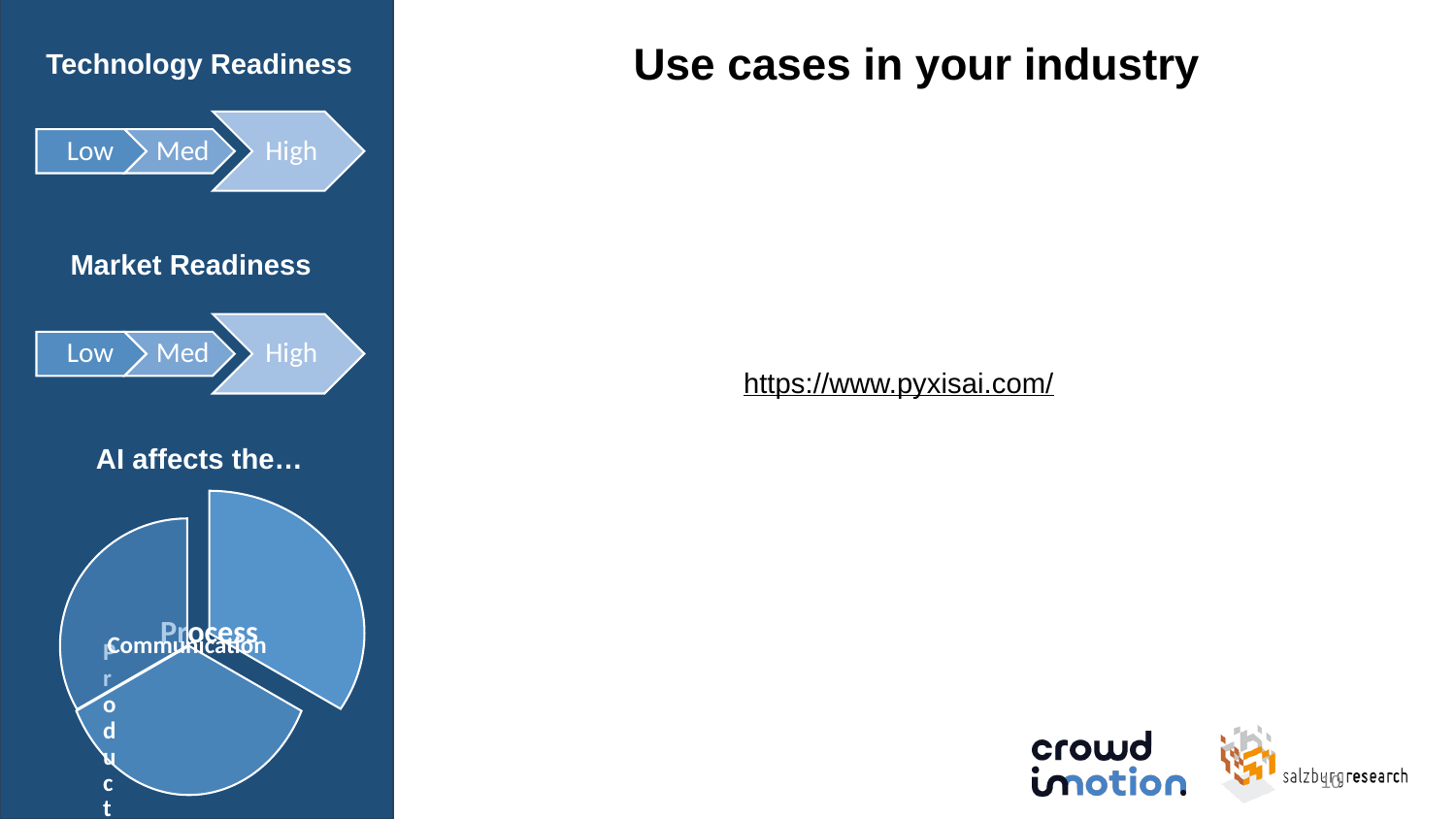

Use cases in your industry
Technology Readiness
Low
Med
High
Market Readiness
Low
Med
High
https://www.pyxisai.com/
AI affects the…
Process
Product
Communication
10